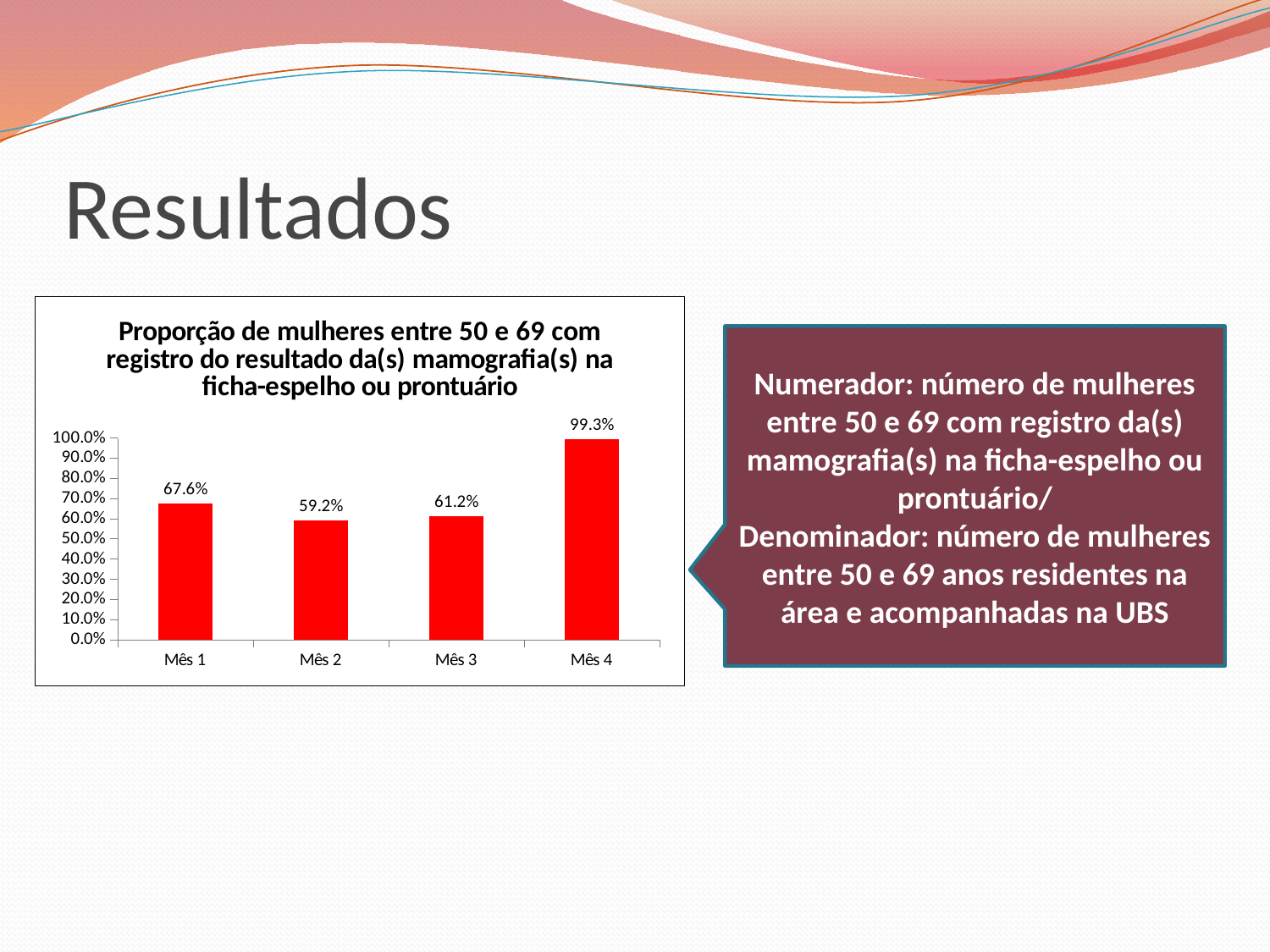

# Resultados

### Chart:

| Category | Proporção de mulheres entre 50 e 69 com registro do resultado da(s) mamografia(s) na ficha-espelho ou prontuário |
|---|---|
| Mês 1 | 0.6756756756756783 |
| Mês 2 | 0.5918367346938777 |
| Mês 3 | 0.6116504854368943 |
| Mês 4 | 0.9928057553956836 |
Numerador: número de mulheres entre 50 e 69 com registro da(s) mamografia(s) na ficha-espelho ou prontuário/
Denominador: número de mulheres entre 50 e 69 anos residentes na área e acompanhadas na UBS